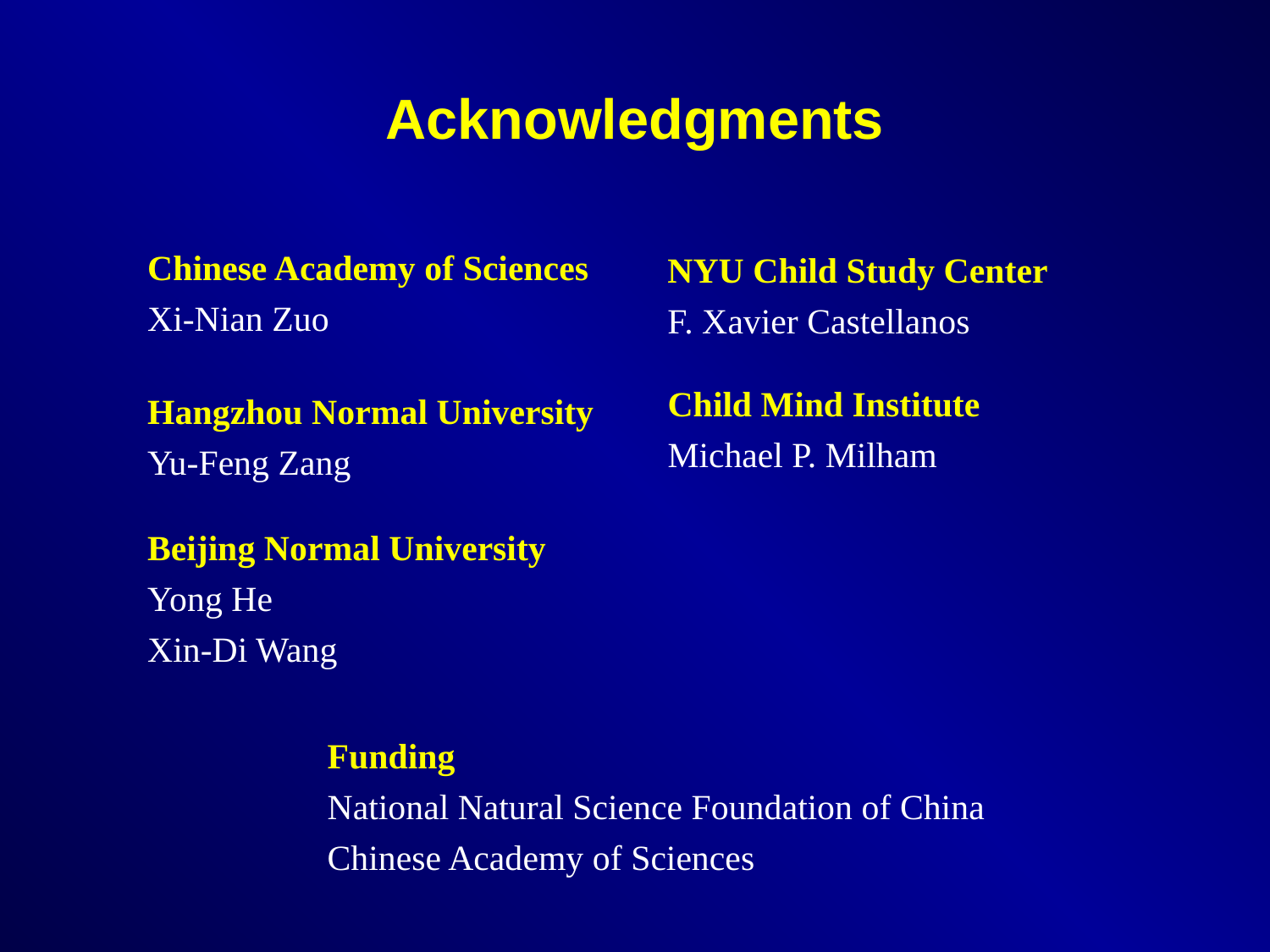

# Acknowledgments
Chinese Academy of Sciences Xi-Nian Zuo
NYU Child Study Center
F. Xavier Castellanos
Child Mind Institute
Michael P. Milham
Hangzhou Normal University Yu-Feng Zang
Beijing Normal University
Yong He
Xin-Di Wang

Funding
National Natural Science Foundation of China
Chinese Academy of Sciences